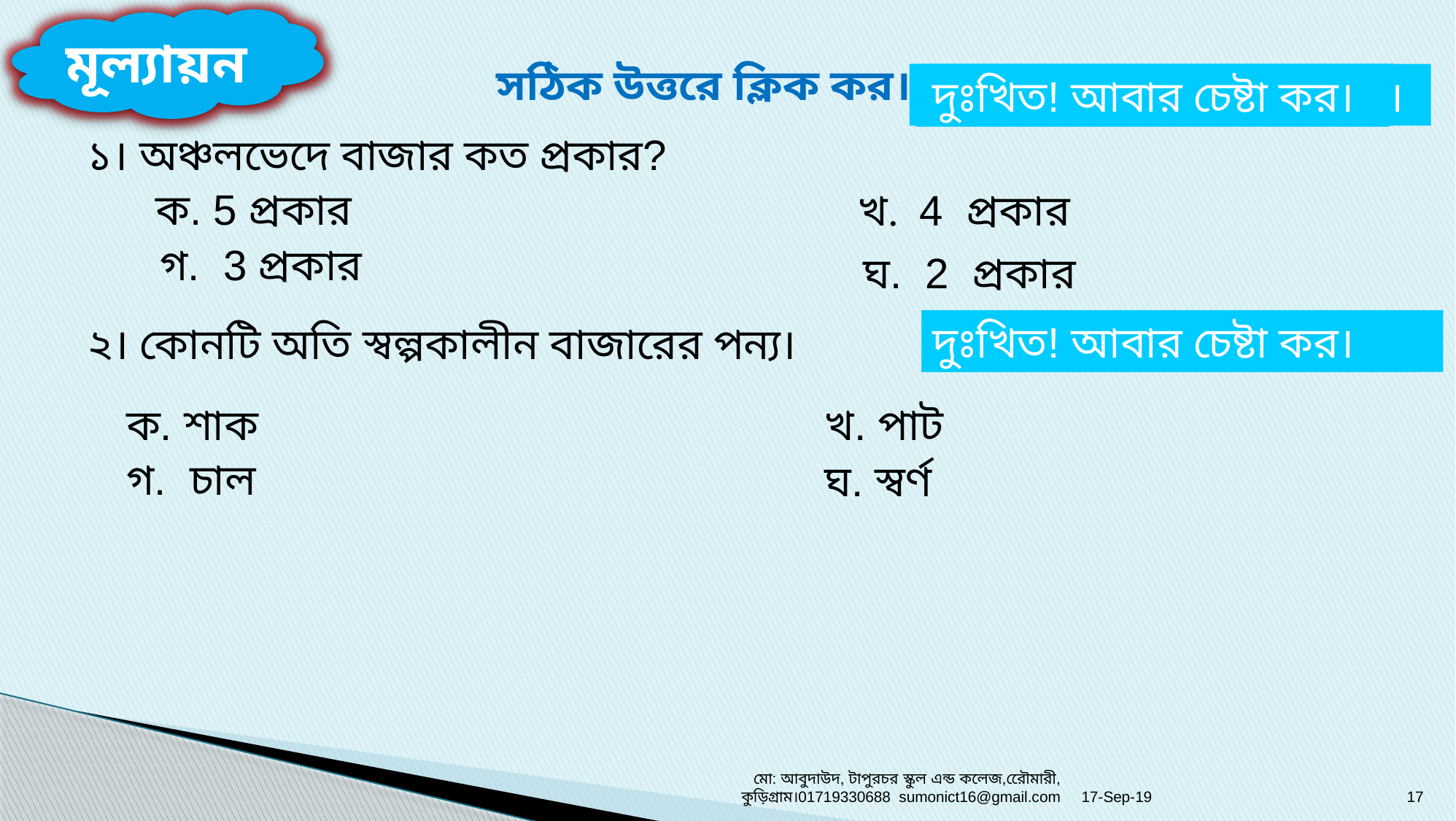

মূল্যায়ন
সঠিক উত্তরে ক্লিক কর।
দুঃখিত! আবার চেষ্টা কর।
ধন্যবাদ। উত্তর সঠিক হয়েছে।
দুঃখিত! আবার চেষ্টা কর।
দুঃখিত! আবার চেষ্টা কর।
দুঃখিত! আবার চেষ্টা কর।
১। অঞ্চলভেদে বাজার কত প্রকার?
ক. 5 প্রকার
খ.  4  প্রকার
গ.  3 প্রকার
ঘ.  2  প্রকার
ধন্যবাদ। উত্তর সঠিক হয়েছে।
দুঃখিত! আবার চেষ্টা কর।
দুঃখিত! আবার চেষ্টা কর।
২। কোনটি অতি স্বল্পকালীন বাজারের পন্য।
ক. শাক
খ. পাট
গ.  চাল
ঘ. স্বর্ণ
17-Sep-19
মো: আবুদাউদ, টাপুরচর স্কুল এন্ড কলেজ,রেৌমারী, কুড়িগ্রাম।01719330688  sumonict16@gmail.com
17